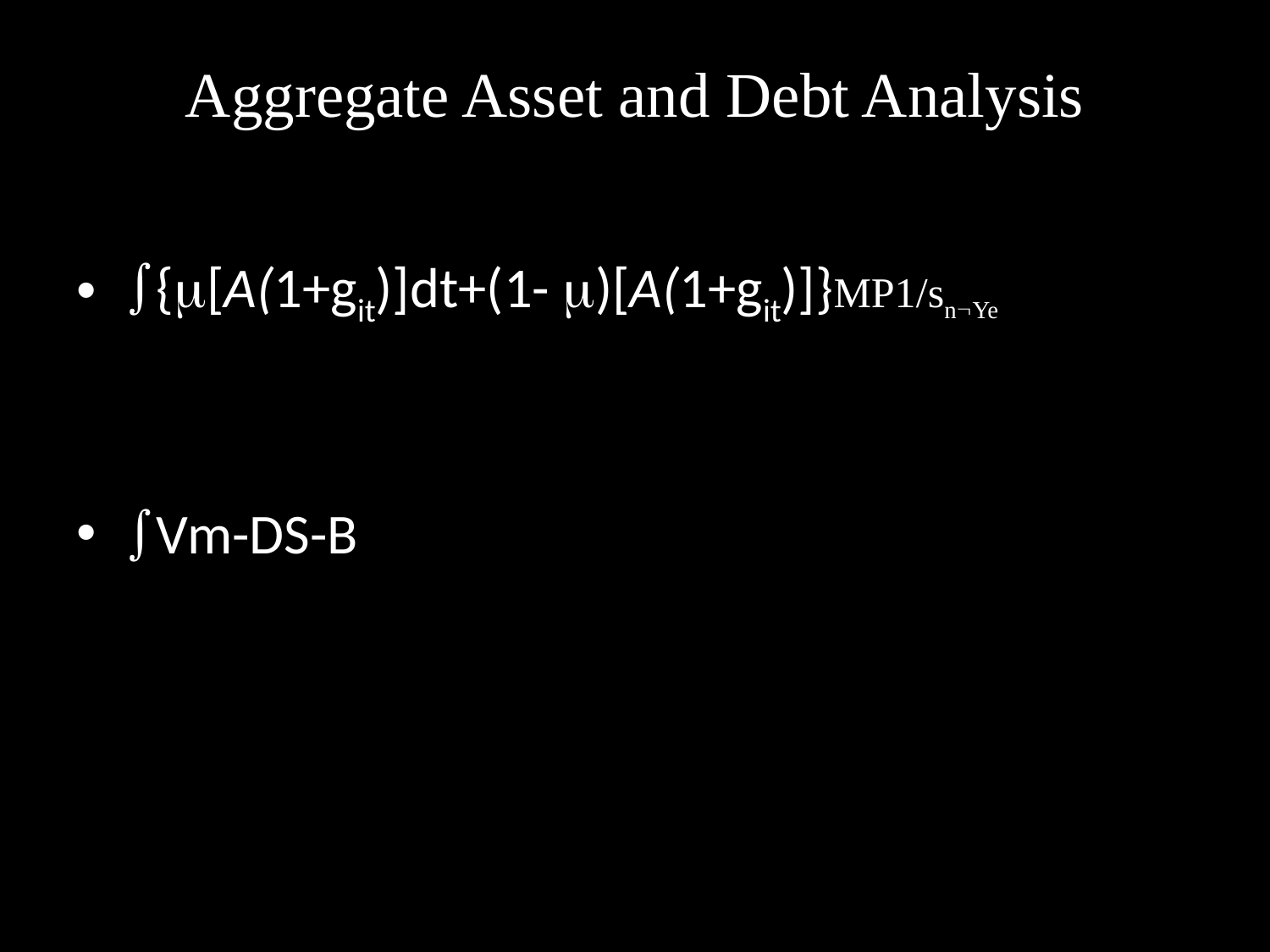

# Aggregate Asset and Debt Analysis

∫{μ[A(1+git)]dt+(1- μ)[A(1+git)]}MP1/sn¬Ye

∫Vm-DS-B